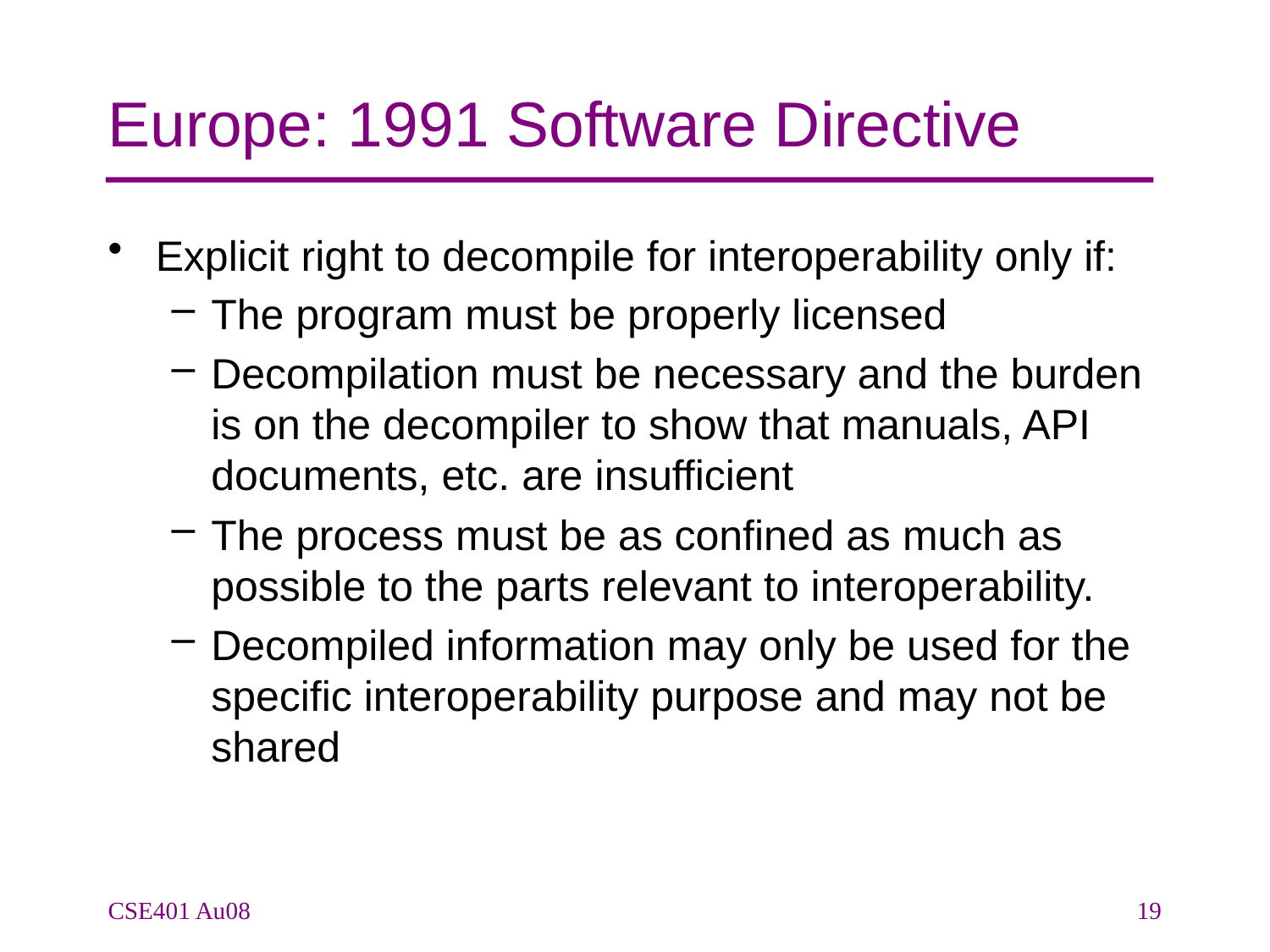

# Europe: 1991 Software Directive
Explicit right to decompile for interoperability only if:
The program must be properly licensed
Decompilation must be necessary and the burden is on the decompiler to show that manuals, API documents, etc. are insufficient
The process must be as confined as much as possible to the parts relevant to interoperability.
Decompiled information may only be used for the specific interoperability purpose and may not be shared
CSE401 Au08
19